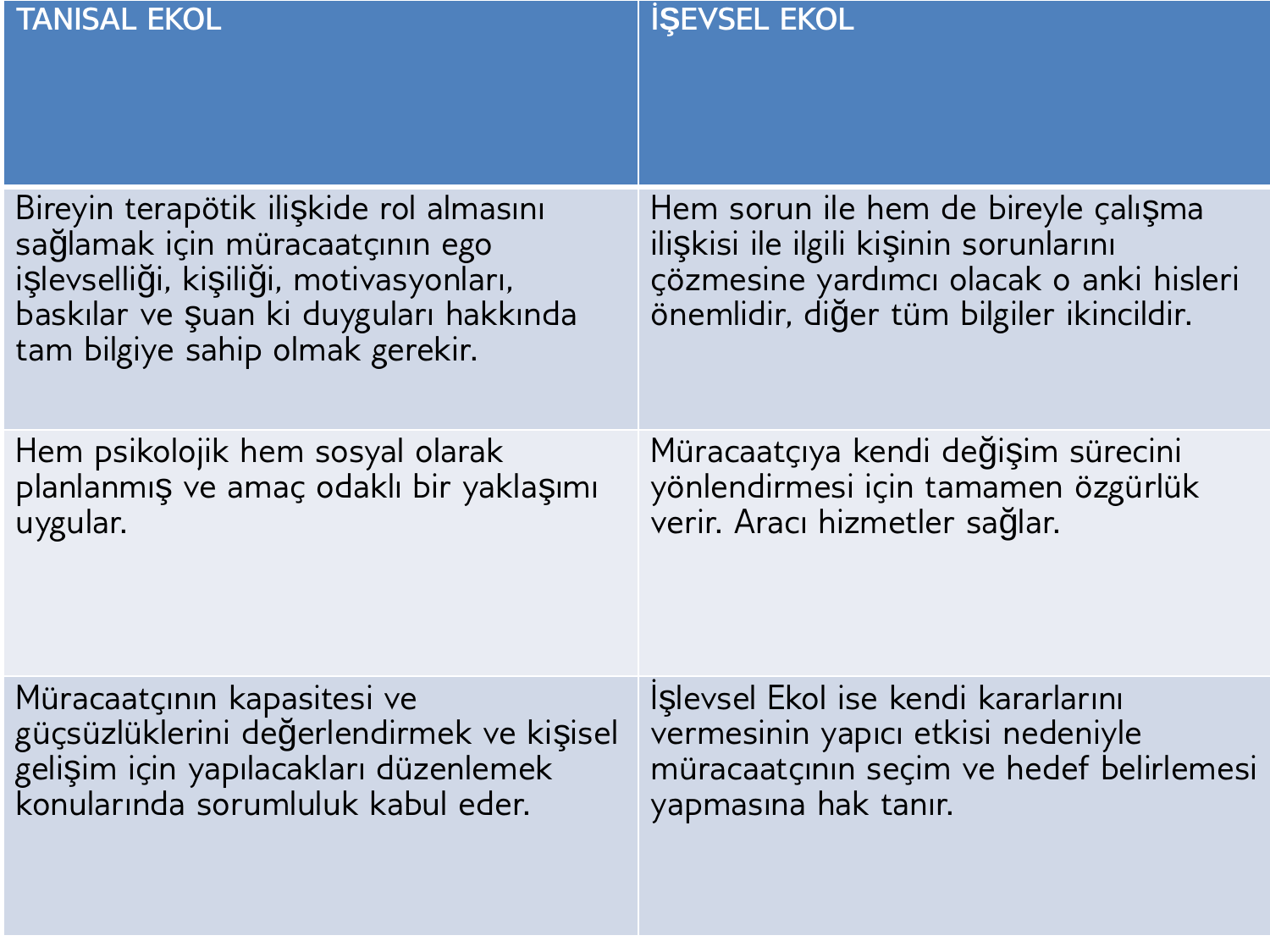

| TANISAL EKOL | İŞEVSEL EKOL |
| --- | --- |
| Bireyin terapötik ilişkide rol almasını sağlamak için müracaatçının ego işlevselliği, kişiliği, motivasyonları, baskılar ve şuan ki duyguları hakkında tam bilgiye sahip olmak gerekir. | Hem sorun ile hem de bireyle çalışma ilişkisi ile ilgili kişinin sorunlarını çözmesine yardımcı olacak o anki hisleri önemlidir, diğer tüm bilgiler ikincildir. |
| Hem psikolojik hem sosyal olarak planlanmış ve amaç odaklı bir yaklaşımı uygular. | Müracaatçıya kendi değişim sürecini yönlendirmesi için tamamen özgürlük verir. Aracı hizmetler sağlar. |
| Müracaatçının kapasitesi ve güçsüzlüklerini değerlendirmek ve kişisel gelişim için yapılacakları düzenlemek konularında sorumluluk kabul eder. | İşlevsel Ekol ise kendi kararlarını vermesinin yapıcı etkisi nedeniyle müracaatçının seçim ve hedef belirlemesi yapmasına hak tanır. |
#